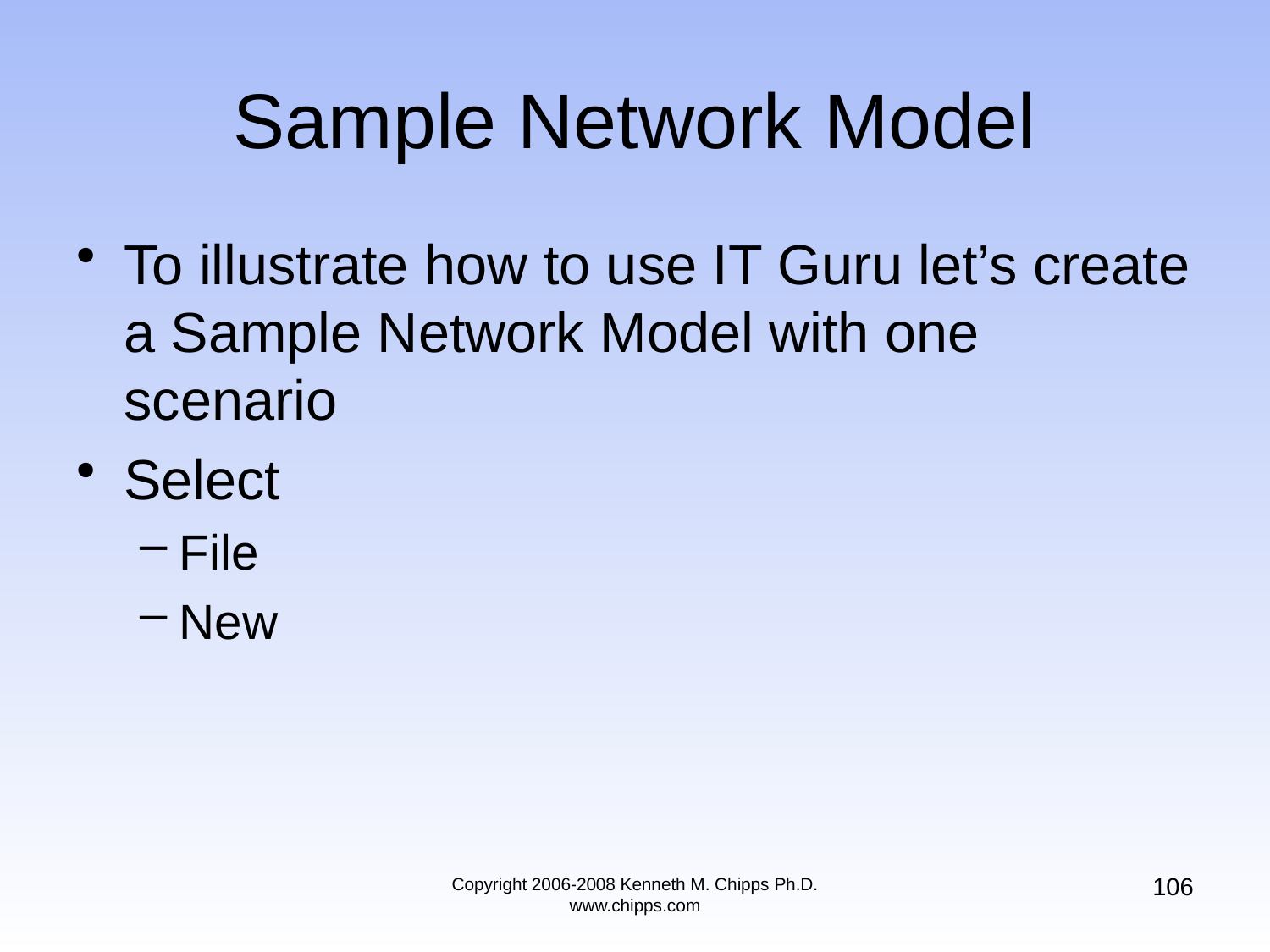

# Sample Network Model
To illustrate how to use IT Guru let’s create a Sample Network Model with one scenario
Select
File
New
106
Copyright 2006-2008 Kenneth M. Chipps Ph.D. www.chipps.com